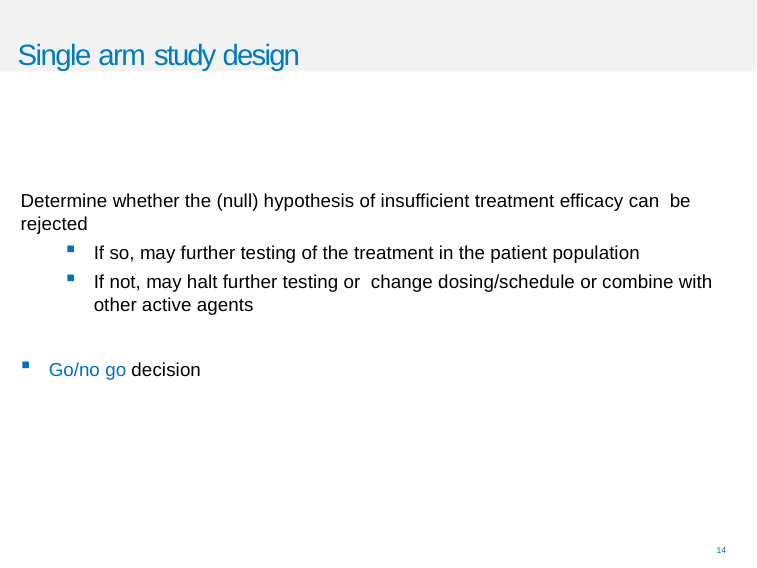

# Single arm study design
Determine whether the (null) hypothesis of insufficient treatment efficacy can  be rejected
If so, may further testing of the treatment in the patient population
If not, may halt further testing or  change dosing/schedule or combine with other active agents

Go/no go decision
14